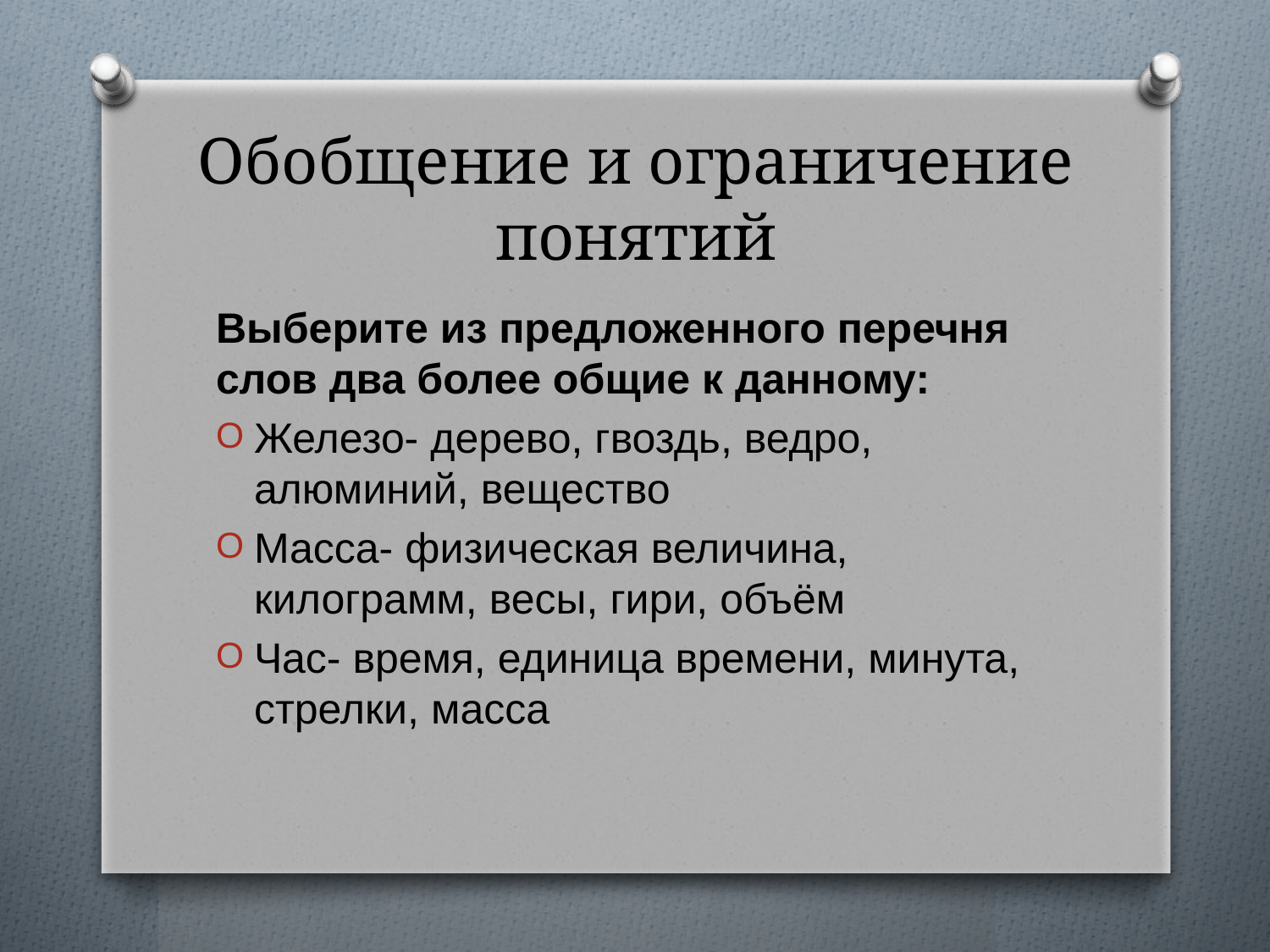

# Обобщение и ограничение понятий
Выберите из предложенного перечня слов два более общие к данному:
Железо- дерево, гвоздь, ведро, алюминий, вещество
Масса- физическая величина, килограмм, весы, гири, объём
Час- время, единица времени, минута, стрелки, масса